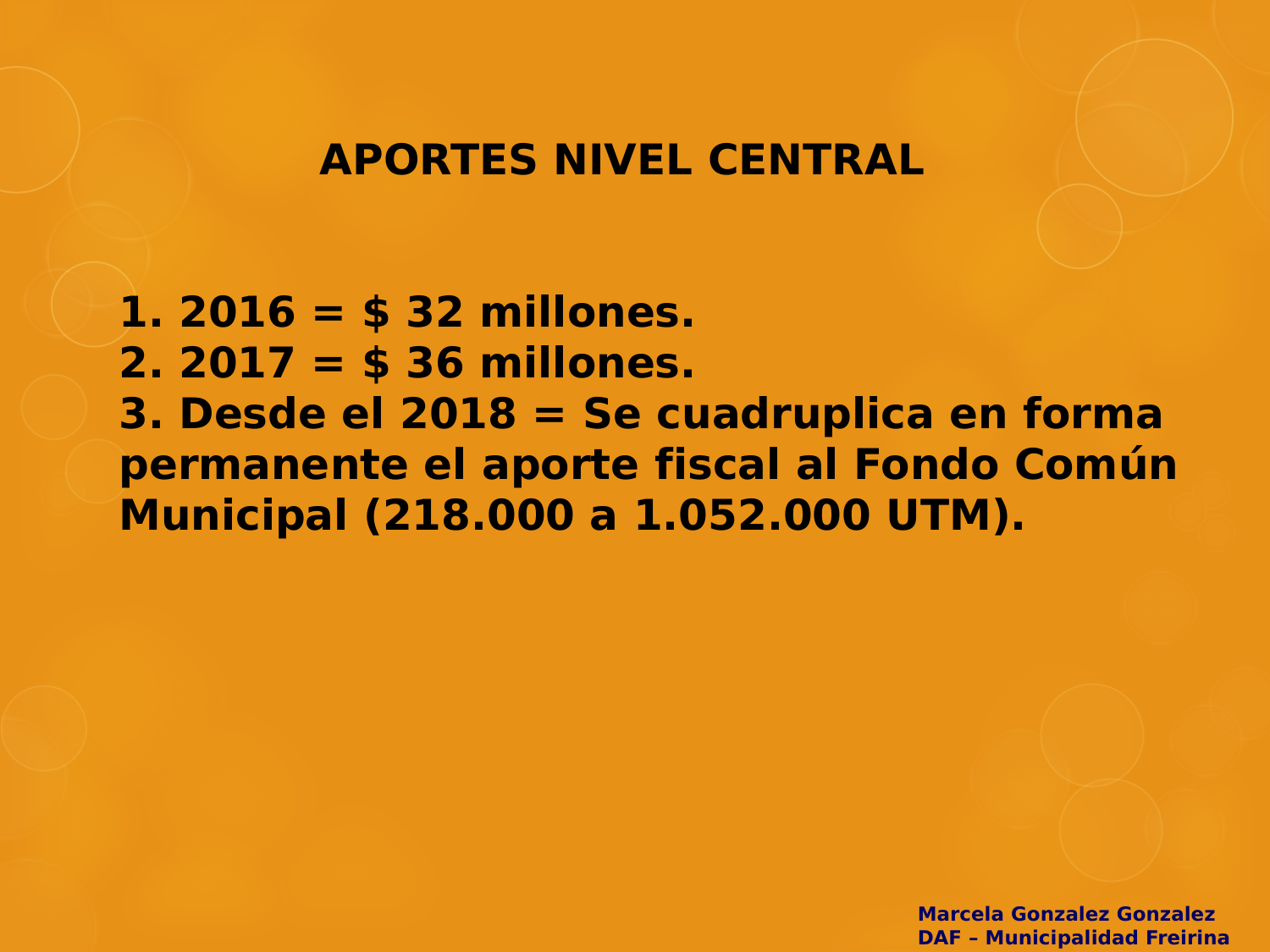

#
	     APORTES NIVEL CENTRAL

1. 2016 = $ 32 millones.
2. 2017 = $ 36 millones.
3. Desde el 2018 = Se cuadruplica en forma permanente el aporte fiscal al Fondo Común Municipal (218.000 a 1.052.000 UTM).

Marcela Gonzalez Gonzalez
DAF – Municipalidad Freirina